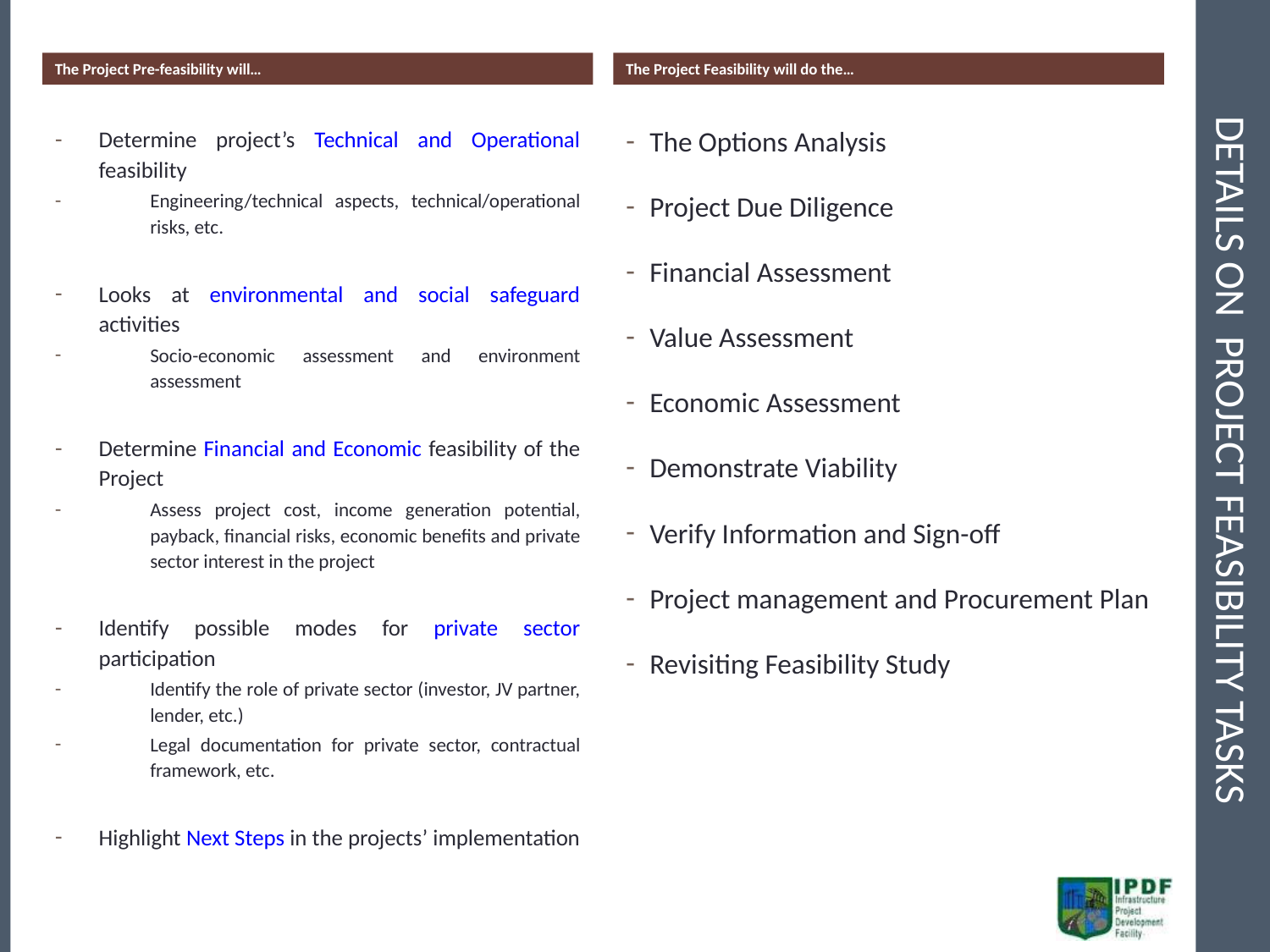

The Project Pre-feasibility will…
The Project Feasibility will do the…
# Details on  Project feasibility tasks

Determine project’s Technical and Operational feasibility
Engineering/technical aspects, technical/operational risks, etc.

Looks at environmental and social safeguard activities
Socio-economic assessment and environment assessment

Determine Financial and Economic feasibility of the Project
Assess project cost, income generation potential, payback, financial risks, economic benefits and private sector interest in the project

Identify possible modes for private sector participation
Identify the role of private sector (investor, JV partner, lender, etc.)
Legal documentation for private sector, contractual framework, etc.

Highlight Next Steps in the projects’ implementation

The Options Analysis

Project Due Diligence

Financial Assessment

Value Assessment

Economic Assessment

Demonstrate Viability

Verify Information and Sign-off

Project management and Procurement Plan

Revisiting Feasibility Study